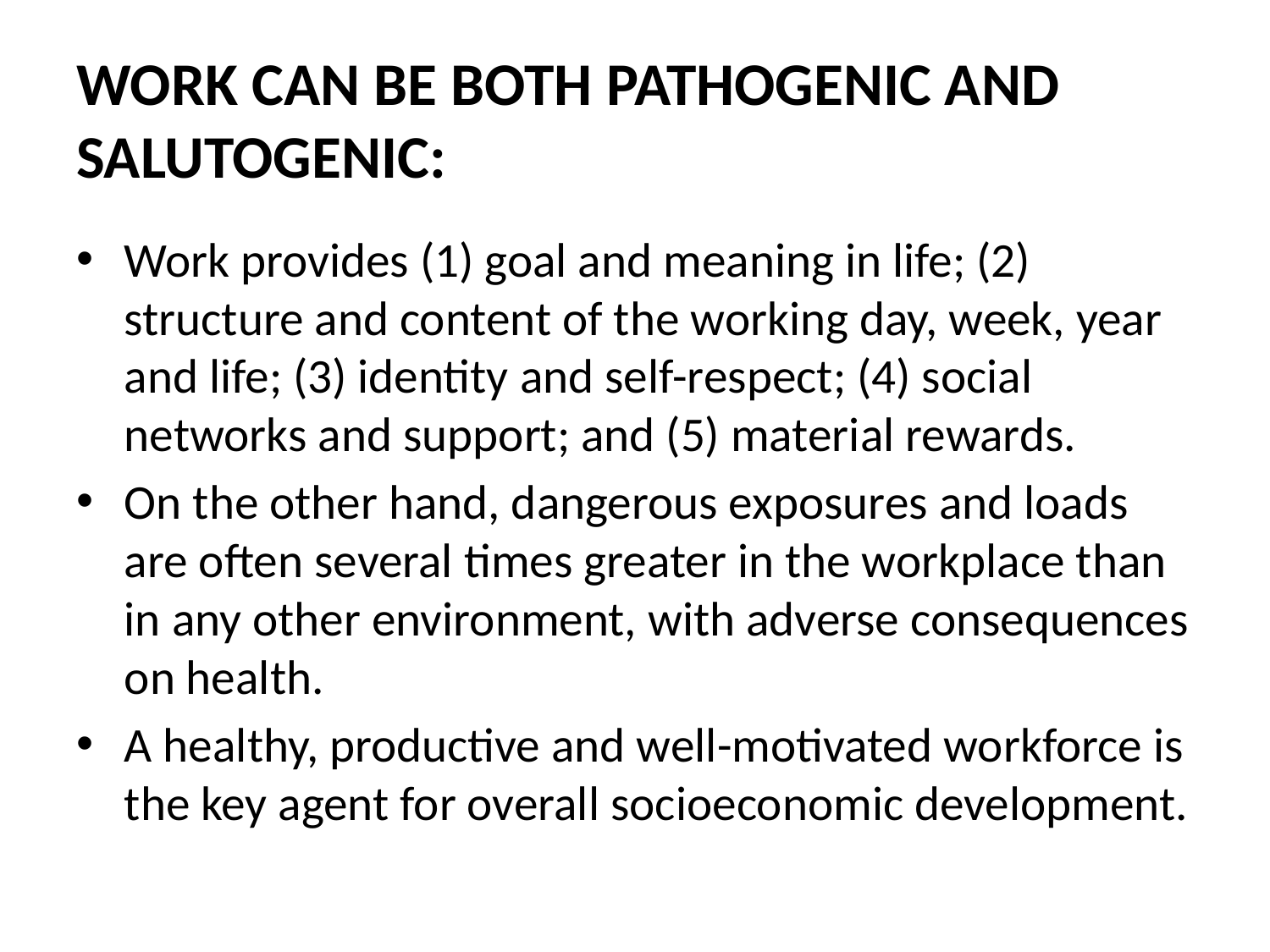

# WORK CAN BE BOTH PATHOGENIC AND SALUTOGENIC:
Work provides (1) goal and meaning in life; (2) structure and content of the working day, week, year and life; (3) identity and self-respect; (4) social networks and support; and (5) material rewards.
On the other hand, dangerous exposures and loads are often several times greater in the workplace than in any other environment, with adverse consequences on health.
A healthy, productive and well-motivated workforce is the key agent for overall socioeconomic development.